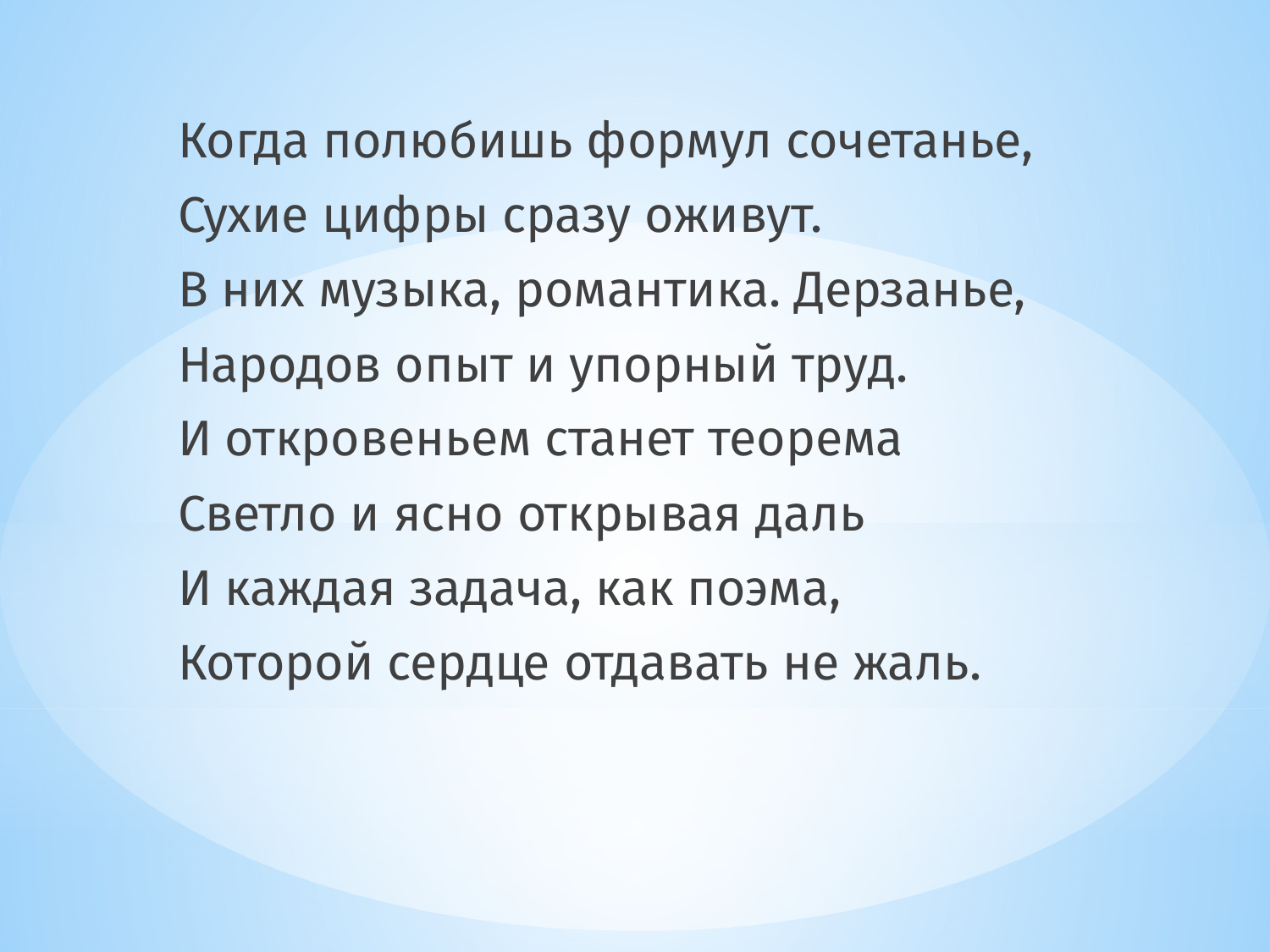

Когда полюбишь формул сочетанье,
Сухие цифры сразу оживут.
В них музыка, романтика. Дерзанье,
Народов опыт и упорный труд.
И откровеньем станет теорема
Светло и ясно открывая даль
И каждая задача, как поэма,
Которой сердце отдавать не жаль.